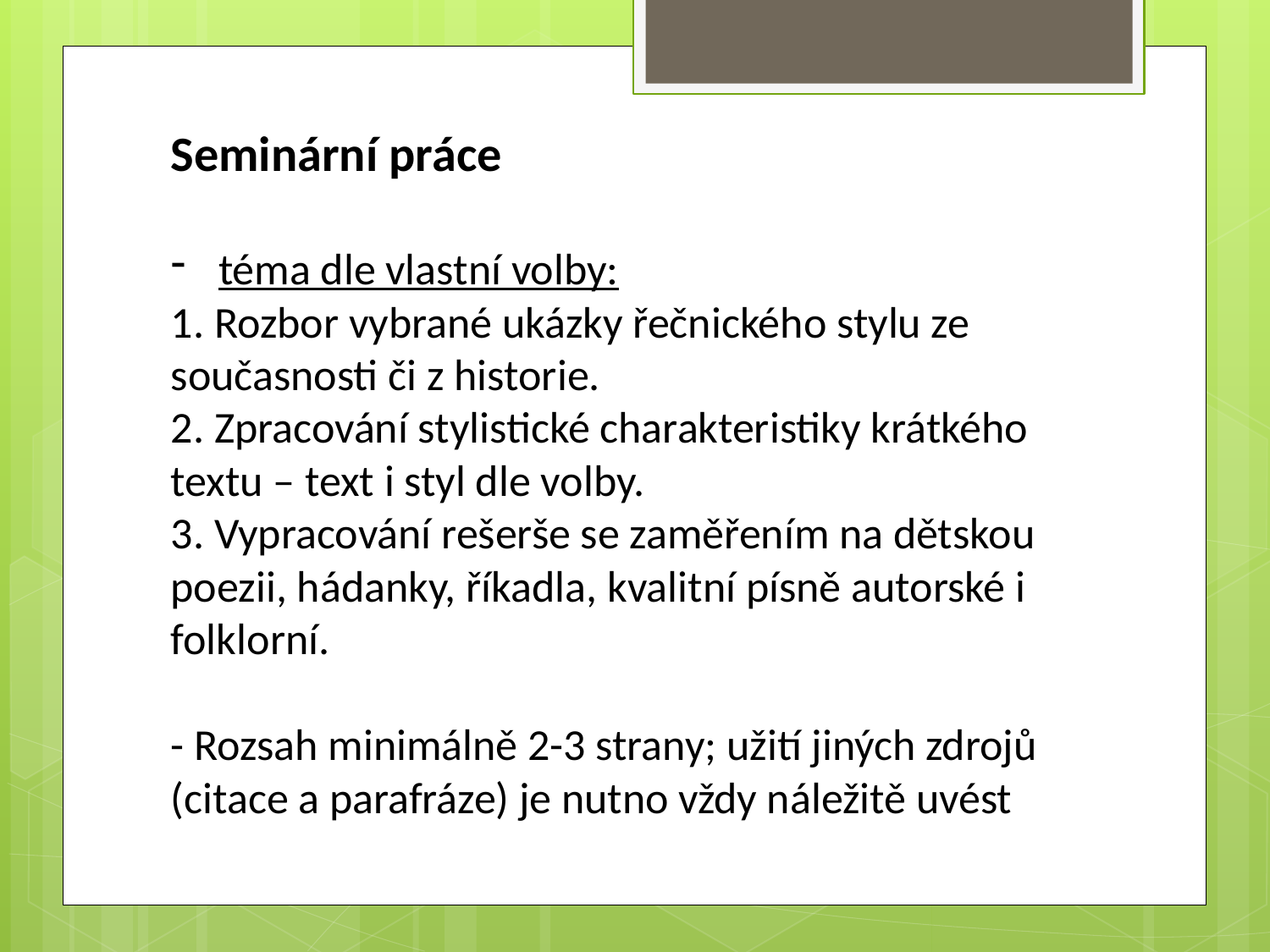

Seminární práce

téma dle vlastní volby:
1. Rozbor vybrané ukázky řečnického stylu ze současnosti či z historie.
2. Zpracování stylistické charakteristiky krátkého textu – text i styl dle volby.
3. Vypracování rešerše se zaměřením na dětskou poezii, hádanky, říkadla, kvalitní písně autorské i folklorní.

- Rozsah minimálně 2-3 strany; užití jiných zdrojů (citace a parafráze) je nutno vždy náležitě uvést